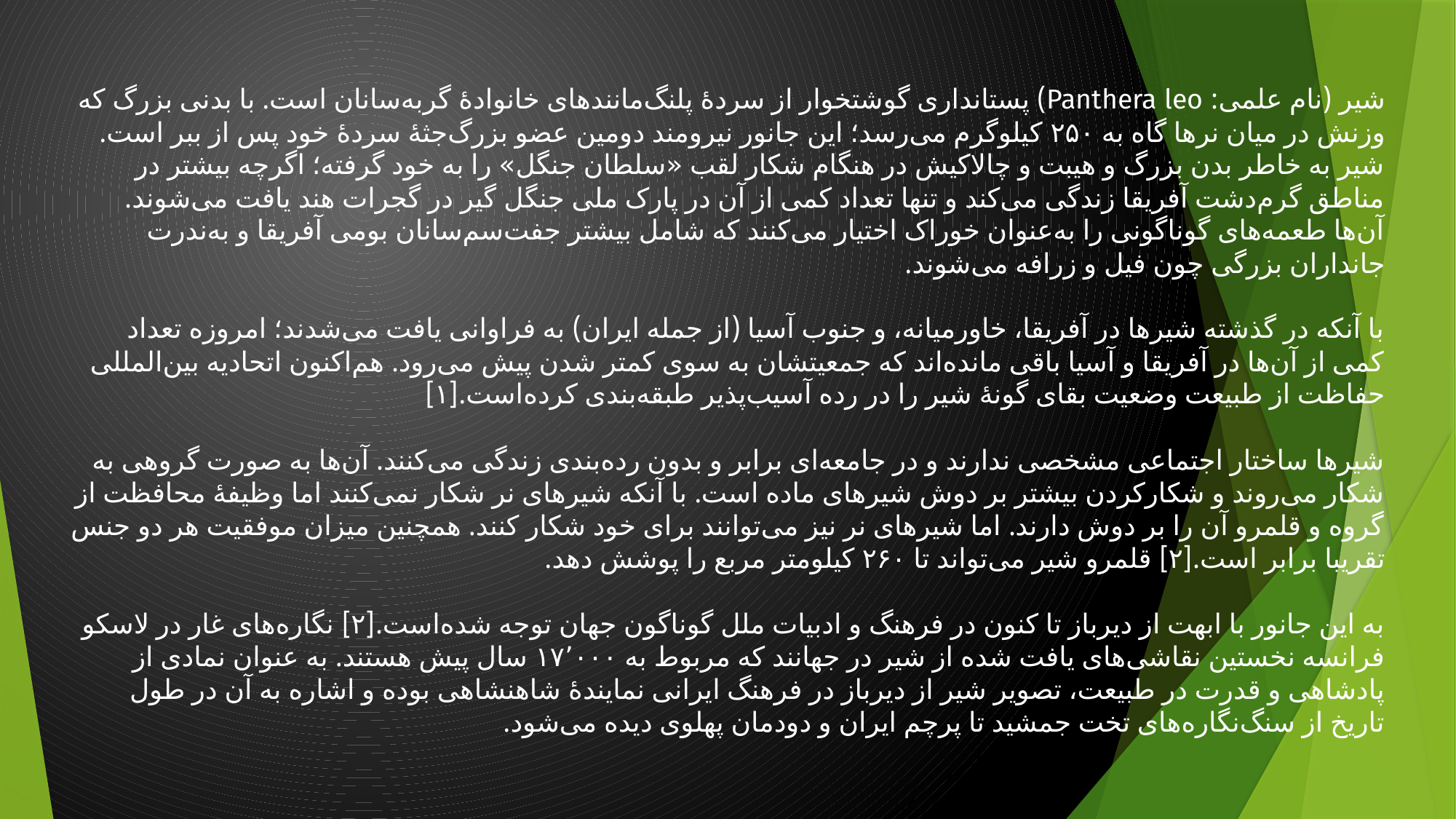

شیر (نام علمی: Panthera leo) پستانداری گوشتخوار از سردهٔ پلنگ‌مانندهای خانوادهٔ گربه‌سانان است. با بدنی بزرگ که وزنش در میان نرها گاه به ۲۵۰ کیلوگرم می‌رسد؛ این جانور نیرومند دومین عضو بزرگ‌جثهٔ سردهٔ خود پس از ببر است. شیر به خاطر بدن بزرگ و هیبت و چالاکیش در هنگام شکار لقب «سلطان جنگل» را به خود گرفته؛ اگرچه بیشتر در مناطق گرم‌دشت آفریقا زندگی می‌کند و تنها تعداد کمی از آن در پارک ملی جنگل گیر در گجرات هند یافت می‌شوند. آن‌ها طعمه‌های گوناگونی را به‌عنوان خوراک اختیار می‌کنند که شامل بیشتر جفت‌سم‌سانان بومی آفریقا و به‌ندرت جانداران بزرگی چون فیل و زرافه می‌شوند.

با آنکه در گذشته شیرها در آفریقا، خاورمیانه، و جنوب آسیا (از جمله ایران) به فراوانی یافت می‌شدند؛ امروزه تعداد کمی از آن‌ها در آفریقا و آسیا باقی مانده‌اند که جمعیتشان به سوی کمتر شدن پیش می‌رود. هم‌اکنون اتحادیه بین‌المللی حفاظت از طبیعت وضعیت بقای گونهٔ شیر را در رده آسیب‌پذیر طبقه‌بندی کرده‌است.[۱]

شیرها ساختار اجتماعی مشخصی ندارند و در جامعه‌ای برابر و بدون رده‌بندی زندگی می‌کنند. آن‌ها به صورت گروهی به شکار می‌روند و شکارکردن بیشتر بر دوش شیرهای ماده است. با آنکه شیرهای نر شکار نمی‌کنند اما وظیفهٔ محافظت از گروه و قلمرو آن را بر دوش دارند. اما شیرهای نر نیز می‌توانند برای خود شکار کنند. همچنین میزان موفقیت هر دو جنس تقریبا برابر است.[۲] قلمرو شیر می‌تواند تا ۲۶۰ کیلومتر مربع را پوشش دهد.

به این جانور با ابهت از دیرباز تا کنون در فرهنگ و ادبیات ملل گوناگون جهان توجه شده‌است.[۲] نگاره‌های غار در لاسکو فرانسه نخستین نقاشی‌های یافت شده از شیر در جهانند که مربوط به ۱۷٬۰۰۰ سال پیش هستند. به عنوان نمادی از پادشاهی و قدرت در طبیعت، تصویر شیر از دیرباز در فرهنگ ایرانی نمایندهٔ شاهنشاهی بوده و اشاره به آن در طول تاریخ از سنگ‌نگاره‌های تخت جمشید تا پرچم ایران و دودمان پهلوی دیده می‌شود.